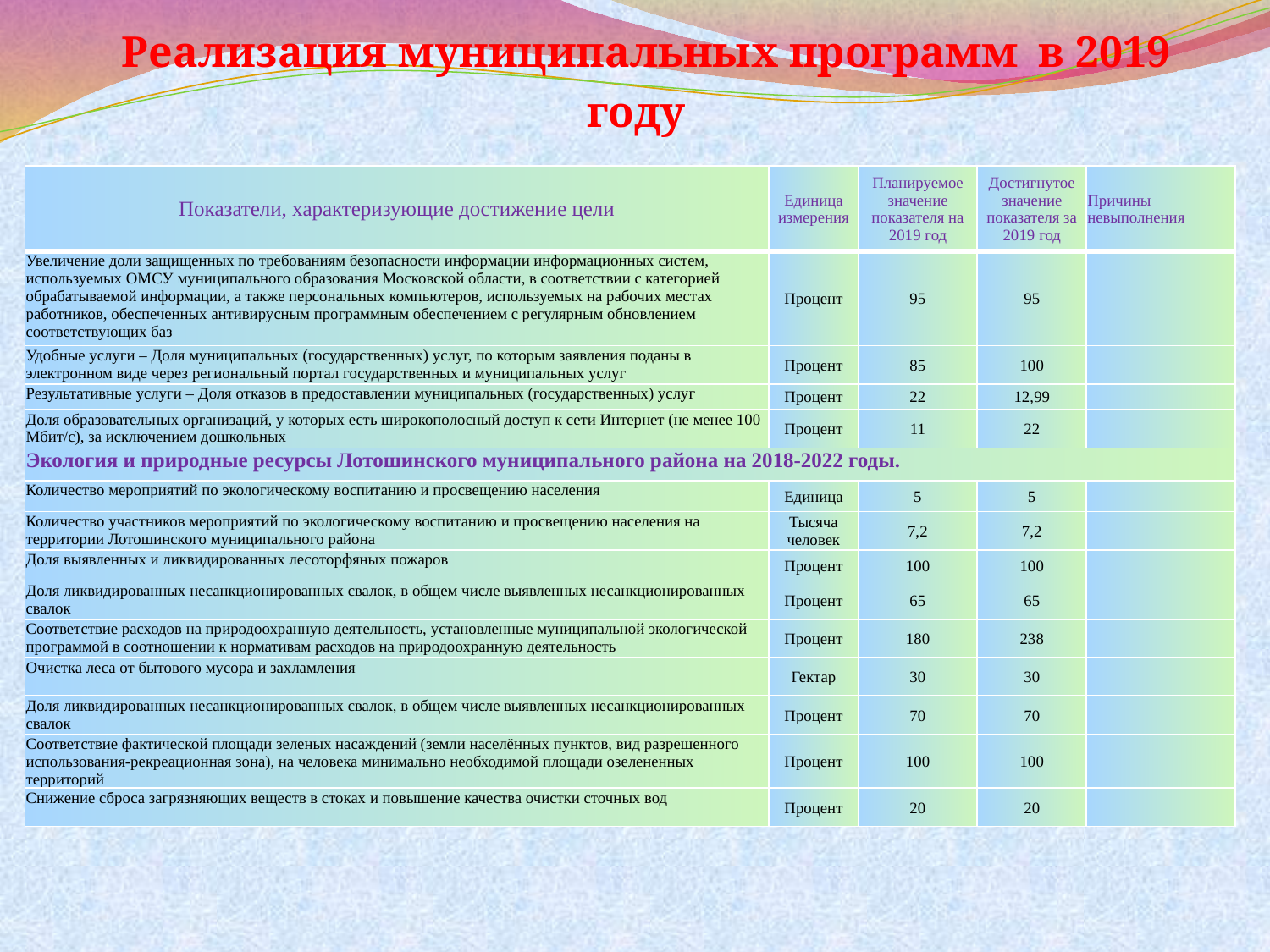

# Реализация муниципальных программ в 2019 году
| Показатели, характеризующие достижение цели | Единица измерения | Планируемое значение показателя на 2019 год | Достигнутое значение показателя за 2019 год | Причины невыполнения |
| --- | --- | --- | --- | --- |
| Увеличение доли защищенных по требованиям безопасности информации информационных систем, используемых ОМСУ муниципального образования Московской области, в соответствии с категорией обрабатываемой информации, а также персональных компьютеров, используемых на рабочих местах работников, обеспеченных антивирусным программным обеспечением с регулярным обновлением соответствующих баз | Процент | 95 | 95 |  |
| Удобные услуги – Доля муниципальных (государственных) услуг, по которым заявления поданы в электронном виде через региональный портал государственных и муниципальных услуг | Процент | 85 | 100 |  |
| Результативные услуги – Доля отказов в предоставлении муниципальных (государственных) услуг | Процент | 22 | 12,99 |  |
| Доля образовательных организаций, у которых есть широкополосный доступ к сети Интернет (не менее 100 Мбит/с), за исключением дошкольных | Процент | 11 | 22 |  |
| Экология и природные ресурсы Лотошинского муниципального района на 2018-2022 годы. |  |  |  |  |
| Количество мероприятий по экологическому воспитанию и просвещению населения | Единица | 5 | 5 |  |
| Количество участников мероприятий по экологическому воспитанию и просвещению населения на территории Лотошинского муниципального района | Тысяча человек | 7,2 | 7,2 |  |
| Доля выявленных и ликвидированных лесоторфяных пожаров | Процент | 100 | 100 |  |
| Доля ликвидированных несанкционированных свалок, в общем числе выявленных несанкционированных свалок | Процент | 65 | 65 |  |
| Соответствие расходов на природоохранную деятельность, установленные муниципальной экологической программой в соотношении к нормативам расходов на природоохранную деятельность | Процент | 180 | 238 |  |
| Очистка леса от бытового мусора и захламления | Гектар | 30 | 30 |  |
| Доля ликвидированных несанкционированных свалок, в общем числе выявленных несанкционированных свалок | Процент | 70 | 70 |  |
| Соответствие фактической площади зеленых насаждений (земли населённых пунктов, вид разрешенного использования-рекреационная зона), на человека минимально необходимой площади озелененных территорий | Процент | 100 | 100 |  |
| Снижение сброса загрязняющих веществ в стоках и повышение качества очистки сточных вод | Процент | 20 | 20 |  |